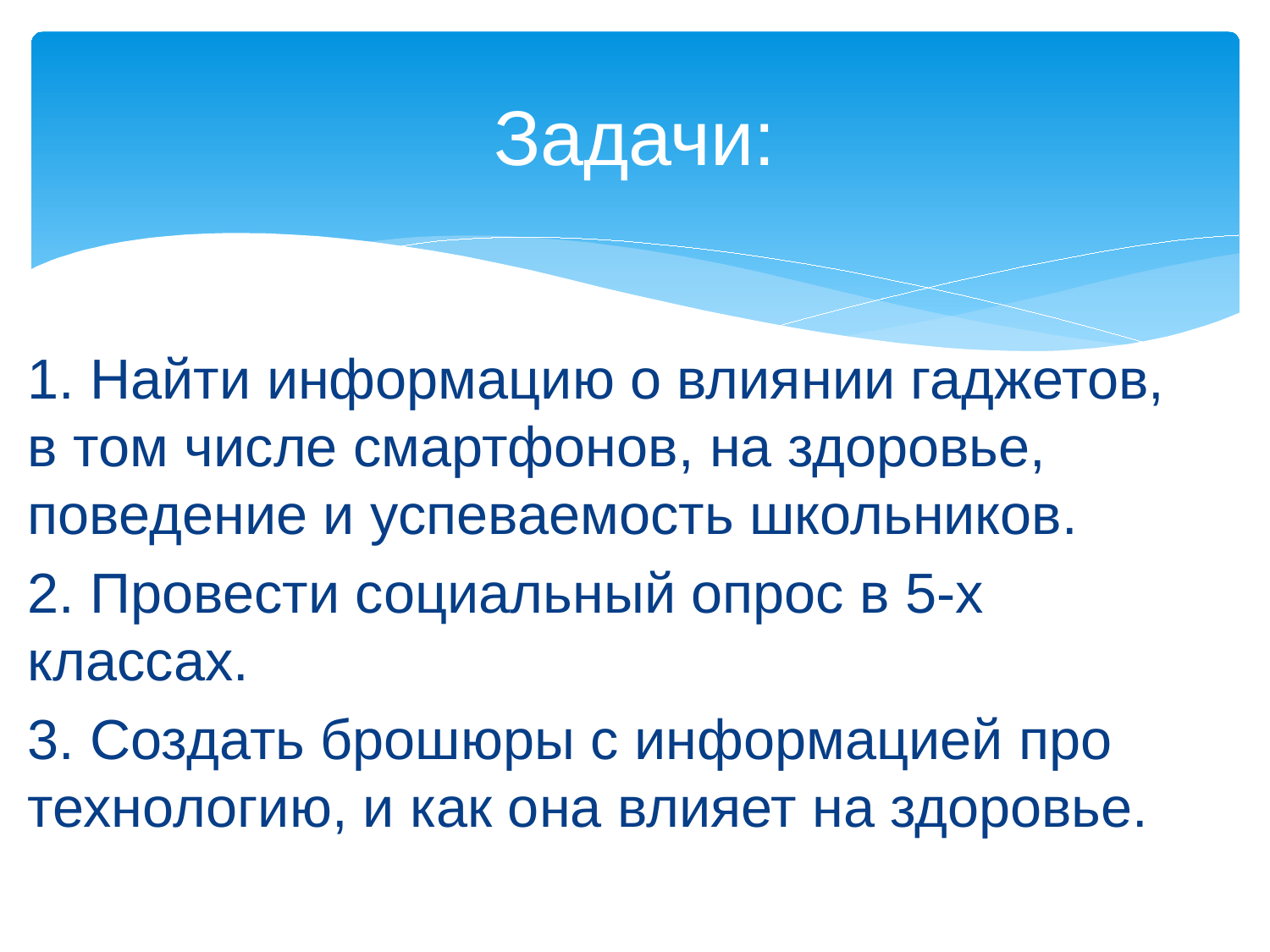

# Задачи:
1. Найти информацию о влиянии гаджетов, в том числе смартфонов, на здоровье, поведение и успеваемость школьников.
2. Провести социальный опрос в 5-х классах.
3. Создать брошюры с информацией про технологию, и как она влияет на здоровье.